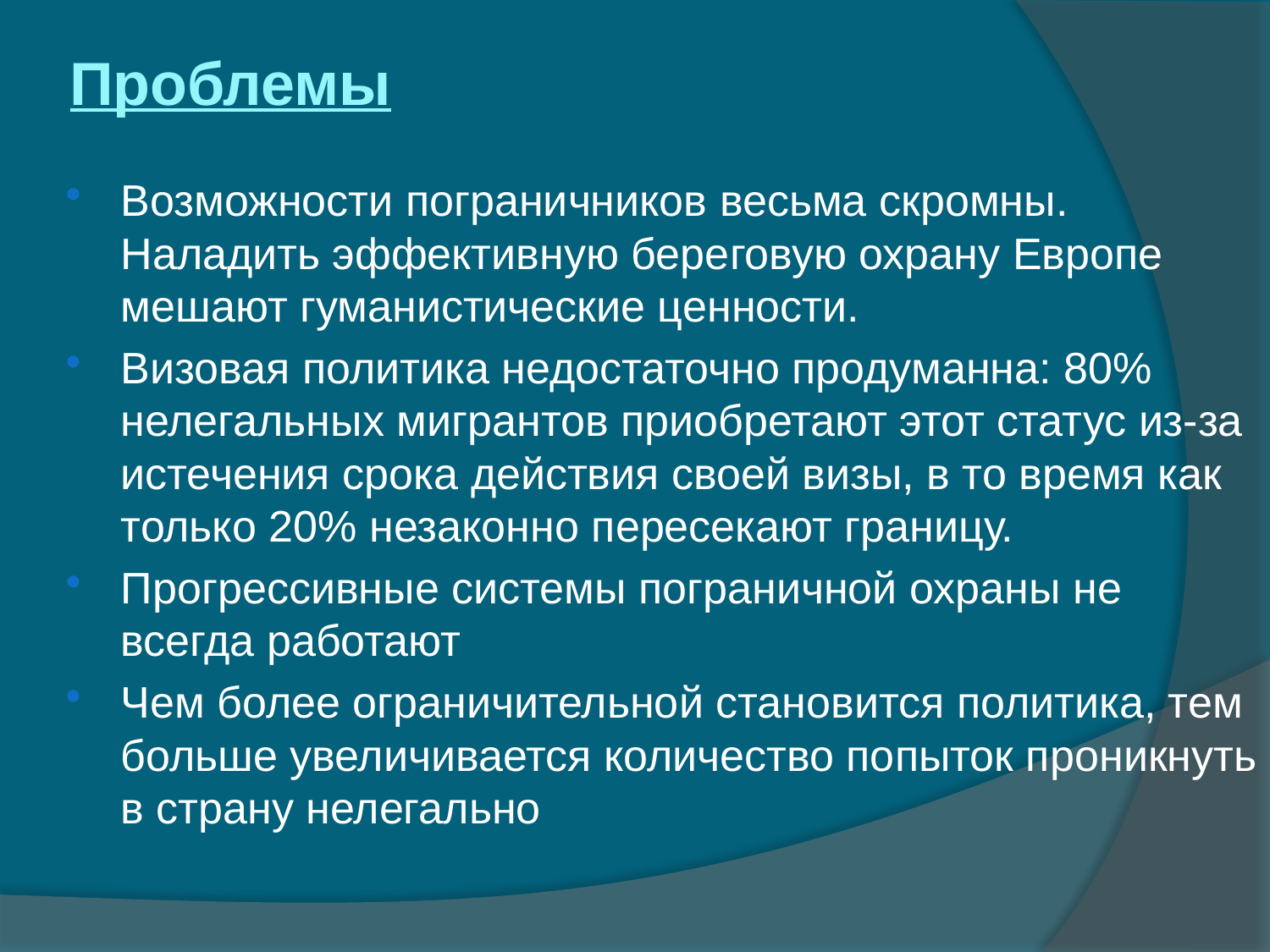

# Проблемы
Возможности пограничников весьма скромны. Наладить эффективную береговую охрану Европе мешают гуманистические ценности.
Визовая политика недостаточно продуманна: 80% нелегальных мигрантов приобретают этот статус из-за истечения срока действия своей визы, в то время как только 20% незаконно пересекают границу.
Прогрессивные системы пограничной охраны не всегда работают
Чем более ограничительной становится политика, тем больше увеличивается количество попыток проникнуть в страну нелегально